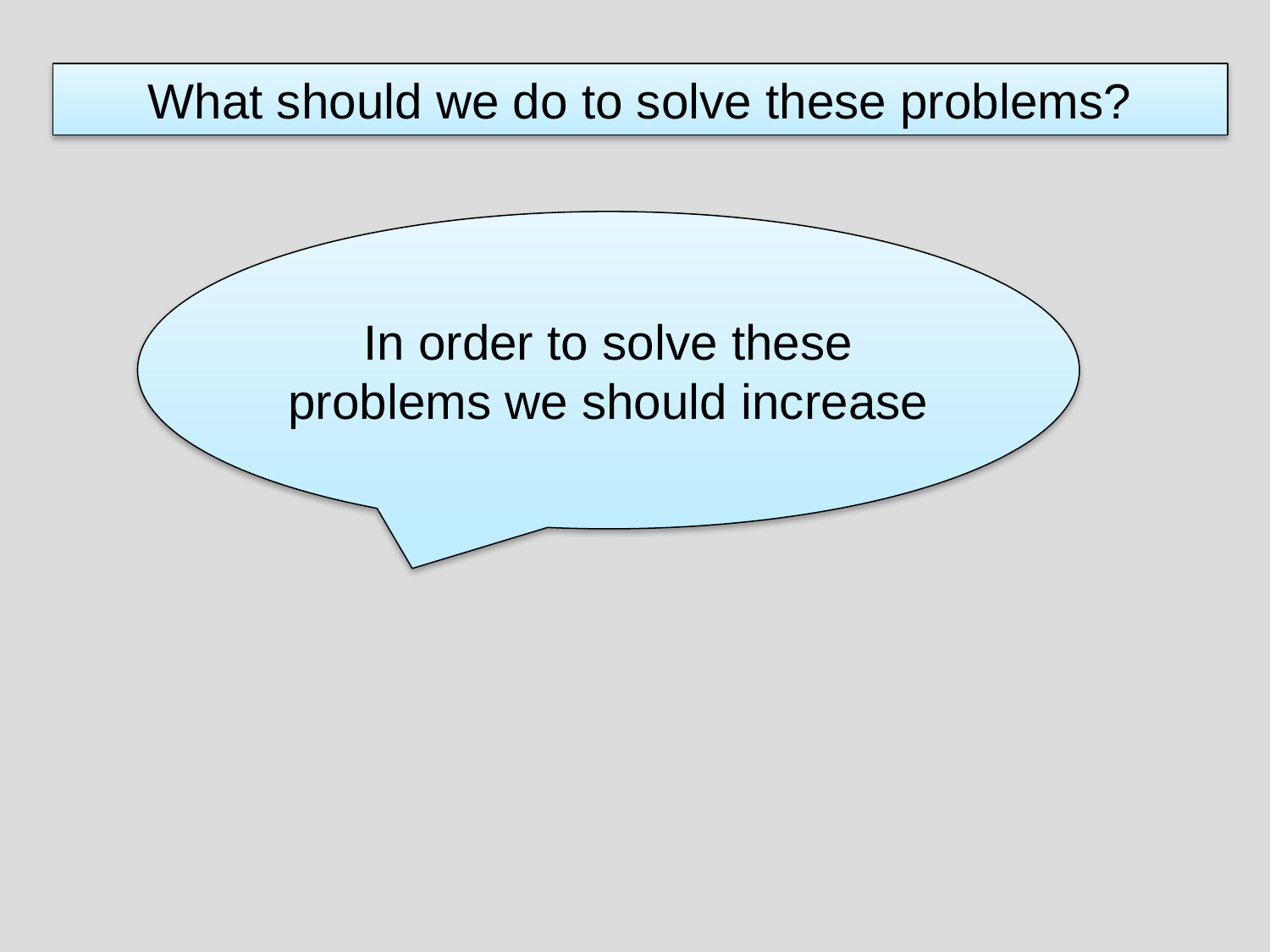

What should we do to solve these problems?
In order to solve these problems we should increase